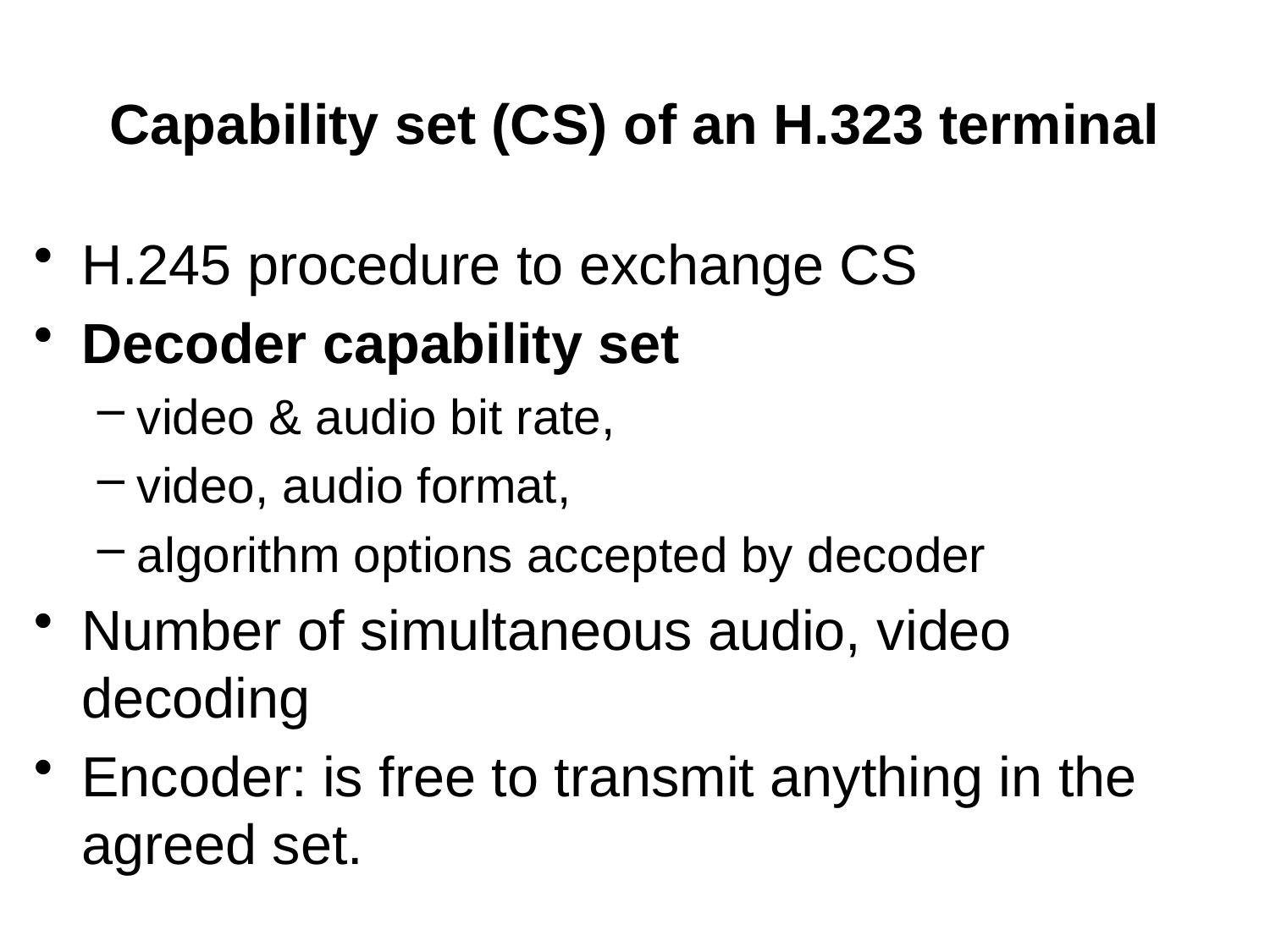

# Capability set (CS) of an H.323 terminal
H.245 procedure to exchange CS
Decoder capability set
video & audio bit rate,
video, audio format,
algorithm options accepted by decoder
Number of simultaneous audio, video decoding
Encoder: is free to transmit anything in the agreed set.